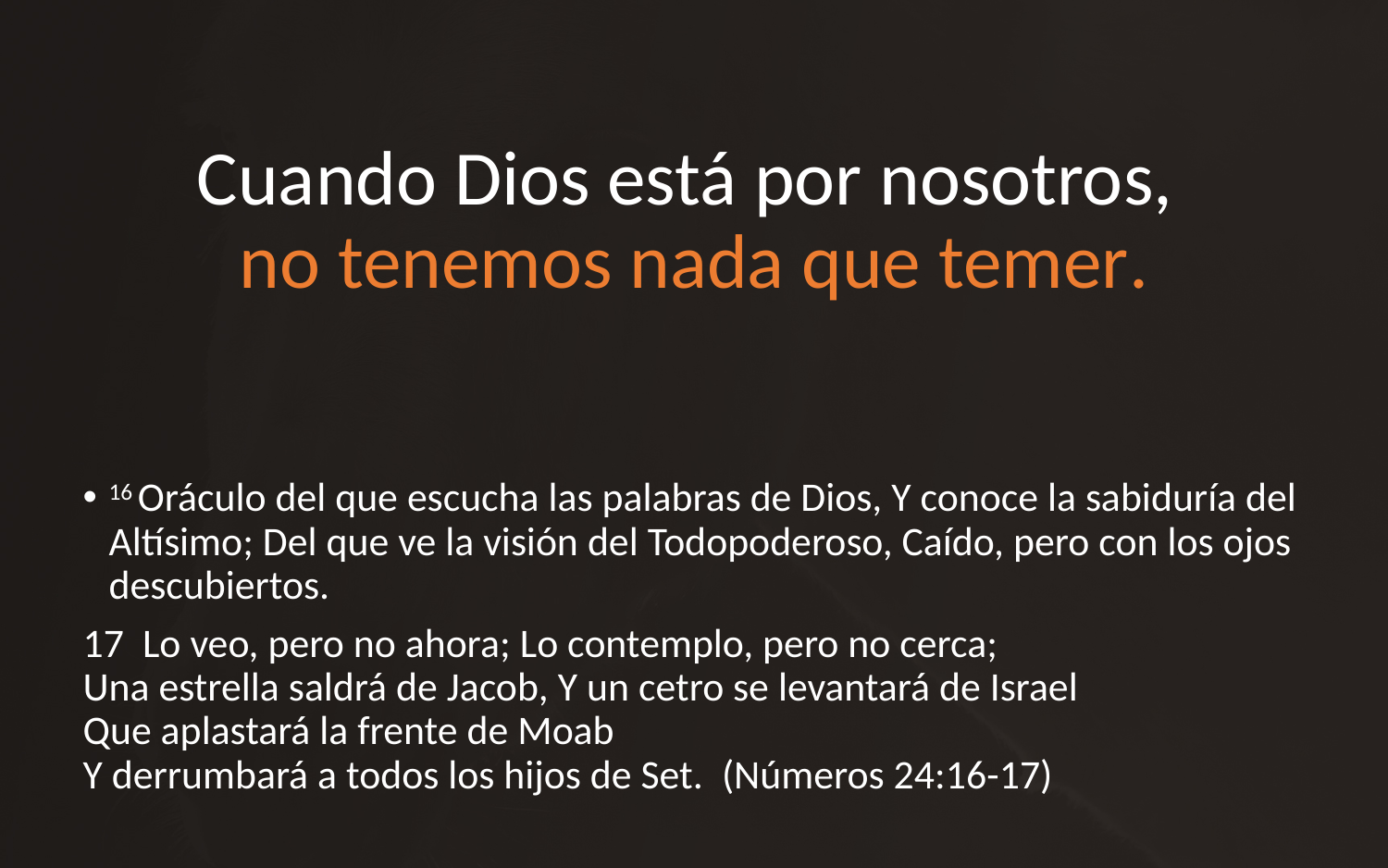

# Cuando Dios está por nosotros, no tenemos nada que temer.
16 Oráculo del que escucha las palabras de Dios, Y conoce la sabiduría del Altísimo; Del que ve la visión del Todopoderoso, Caído, pero con los ojos descubiertos.
17  Lo veo, pero no ahora; Lo contemplo, pero no cerca;
Una estrella saldrá de Jacob, Y un cetro se levantará de Israel
Que aplastará la frente de Moab
Y derrumbará a todos los hijos de Set.  (Números 24:16-17)